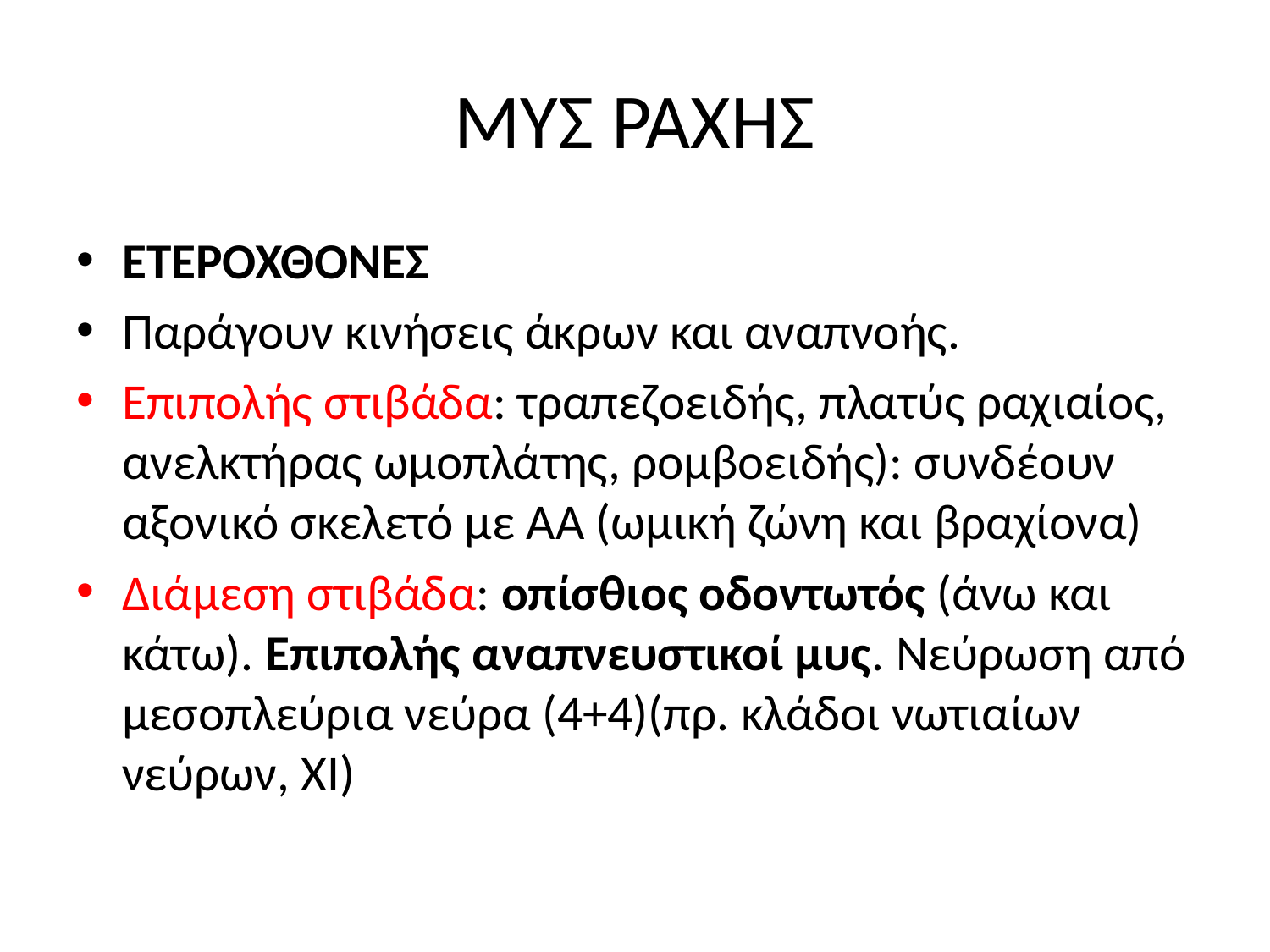

# ΜΥΣ ΡΑΧΗΣ
ΕΤΕΡΟΧΘΟΝΕΣ
Παράγουν κινήσεις άκρων και αναπνοής.
Επιπολής στιβάδα: τραπεζοειδής, πλατύς ραχιαίος, ανελκτήρας ωμοπλάτης, ρομβοειδής): συνδέουν αξονικό σκελετό με ΑΑ (ωμική ζώνη και βραχίονα)
Διάμεση στιβάδα: οπίσθιος οδοντωτός (άνω και κάτω). Επιπολής αναπνευστικοί μυς. Νεύρωση από μεσοπλεύρια νεύρα (4+4)(πρ. κλάδοι νωτιαίων νεύρων, ΧΙ)